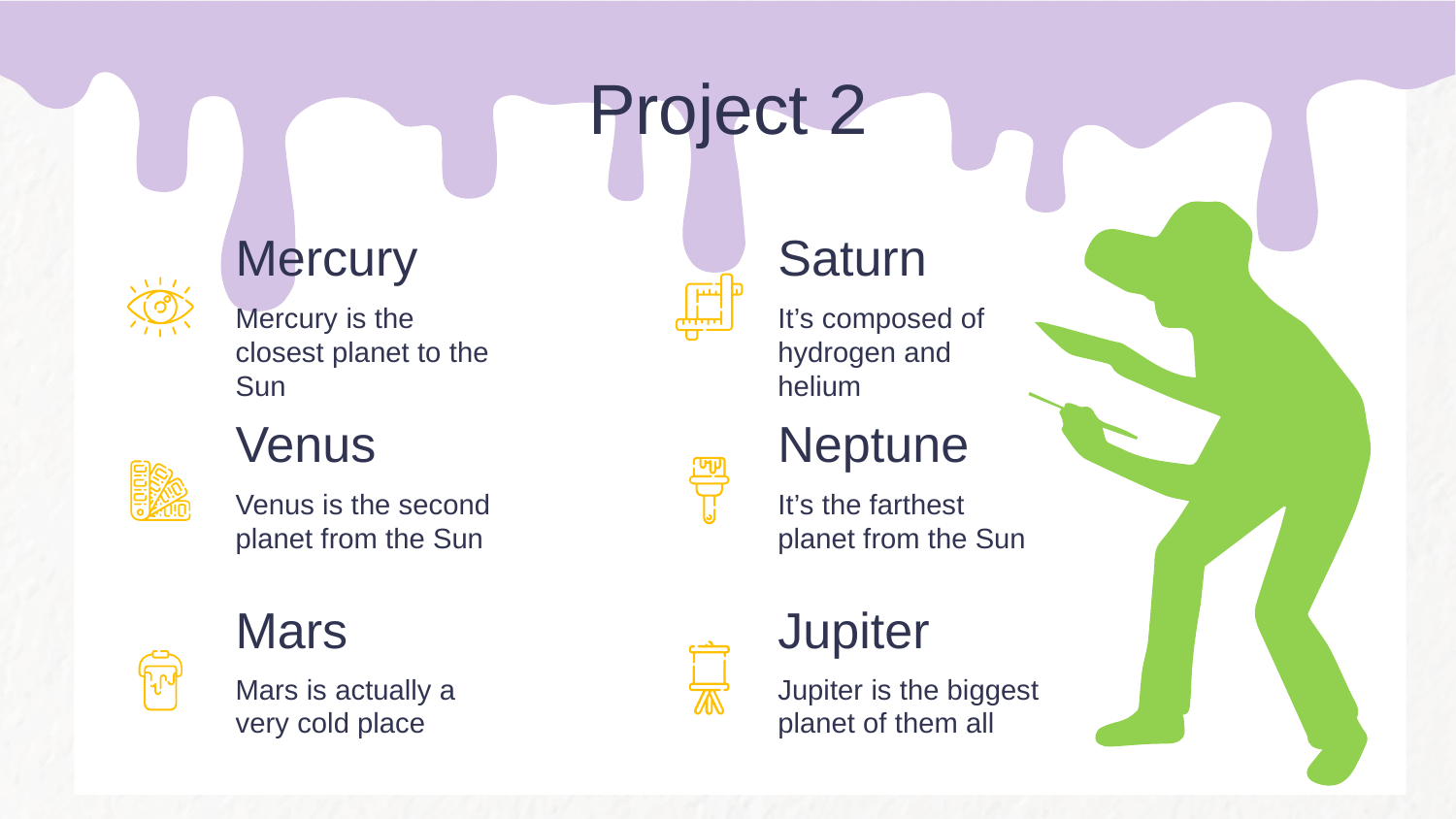

# Project 2

Mercury
Saturn

Mercury is the closest planet to the Sun
It’s composed of hydrogen and helium
Venus
Neptune

Venus is the second planet from the Sun
It’s the farthest planet from the Sun
Mars
Jupiter

Mars is actually a very cold place
Jupiter is the biggest planet of them all